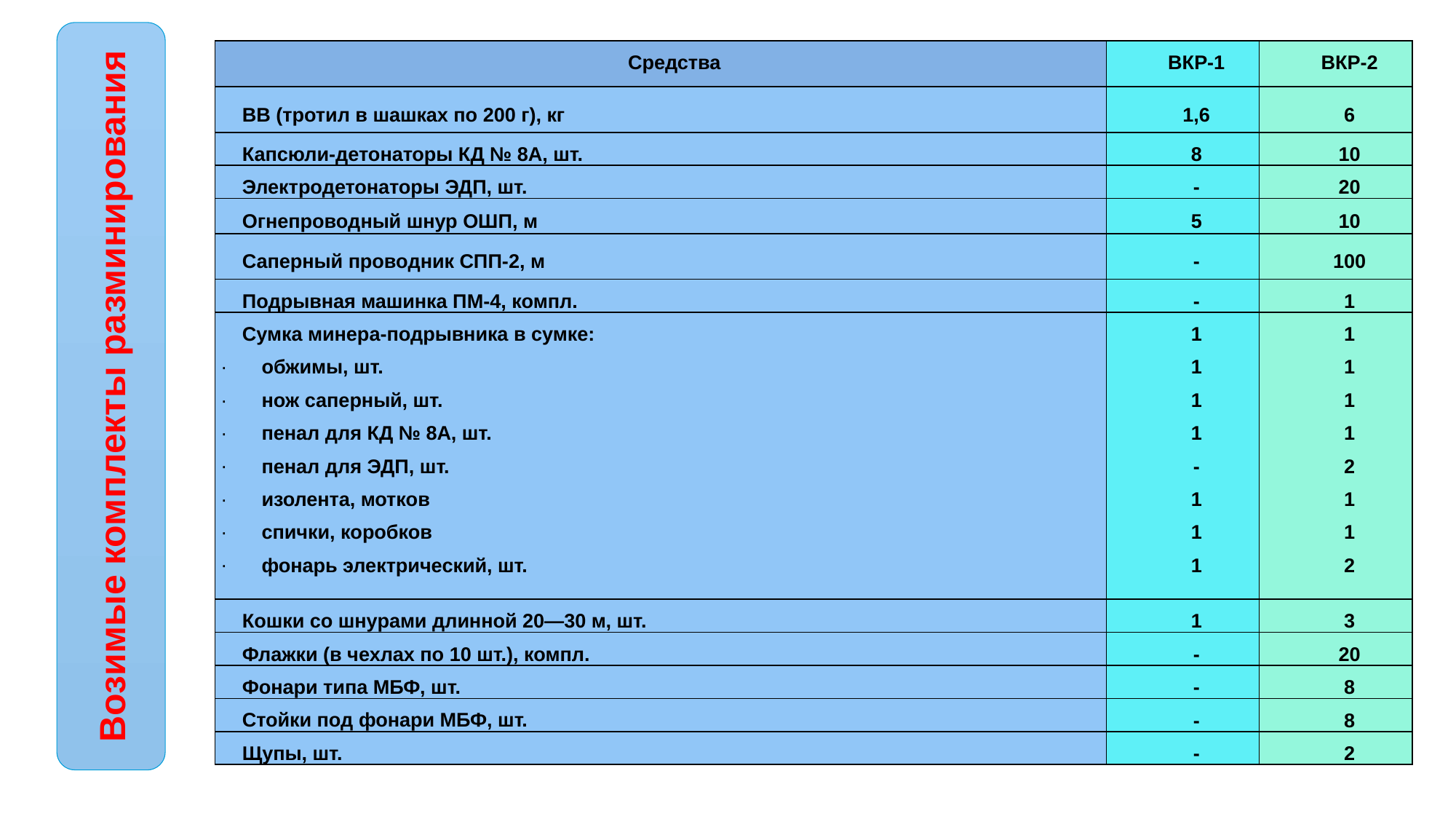

Возимые комплекты разминирования
| Средства | ВКР-1 | ВКР-2 |
| --- | --- | --- |
| ВВ (тротил в шашках по 200 г), кг | 1,6 | 6 |
| Капсюли-детонаторы КД № 8А, шт. | 8 | 10 |
| Электродетонаторы ЭДП, шт. | - | 20 |
| Огнепроводный шнур ОШП, м | 5 | 10 |
| Саперный проводник СПП-2, м | - | 100 |
| Подрывная машинка ПМ-4, компл. | - | 1 |
| Сумка минера-подрывника в сумке: обжимы, шт. нож саперный, шт. пенал для КД № 8А, шт. пенал для ЭДП, шт. изолента, мотков спички, коробков фонарь электрический, шт. | 1 1 1 1 - 1 1 1 | 1 1 1 1 2 1 1 2 |
| Кошки со шнурами длинной 20—30 м, шт. | 1 | 3 |
| Флажки (в чехлах по 10 шт.), компл. | - | 20 |
| Фонари типа МБФ, шт. | - | 8 |
| Стойки под фонари МБФ, шт. | - | 8 |
| Щупы, шт. | - | 2 |